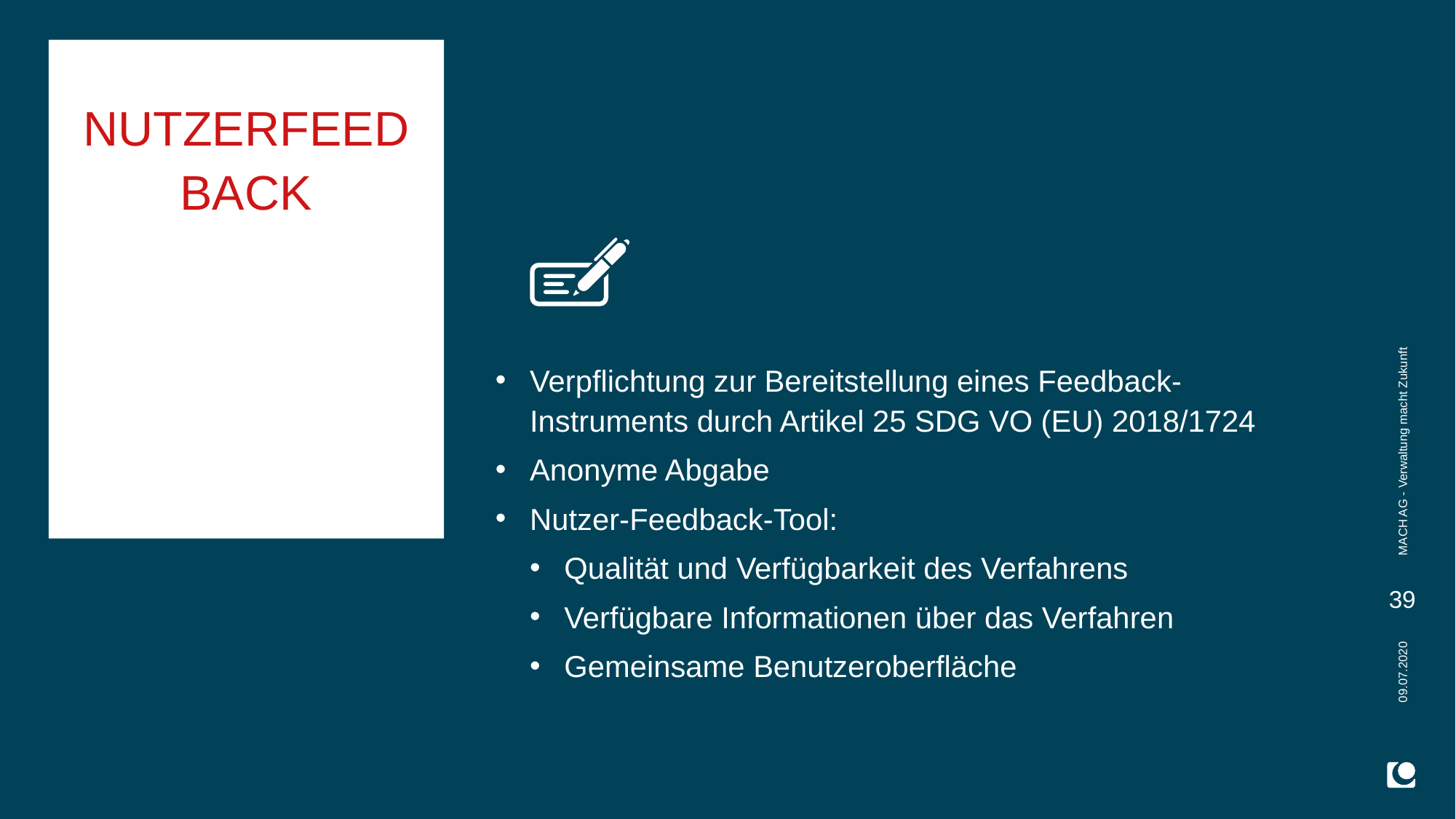

NutzerFeedback

MACH AG - Verwaltung macht Zukunft
Verpflichtung zur Bereitstellung eines Feedback-Instruments durch Artikel 25 SDG VO (EU) 2018/1724
Anonyme Abgabe
Nutzer-Feedback-Tool:
Qualität und Verfügbarkeit des Verfahrens
Verfügbare Informationen über das Verfahren
Gemeinsame Benutzeroberfläche
39
09.07.2020